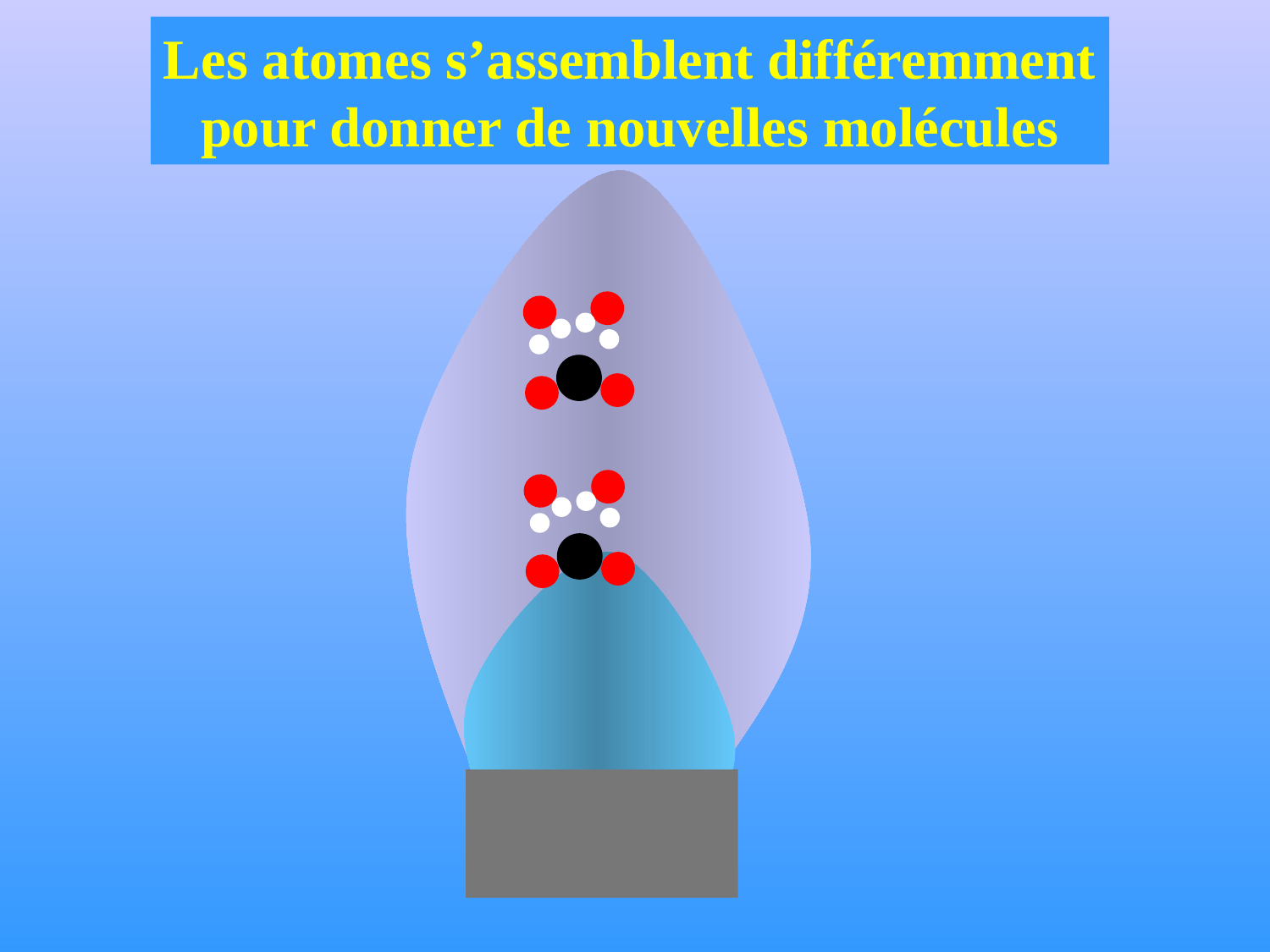

Les atomes s’assemblent différemment
 pour donner de nouvelles molécules